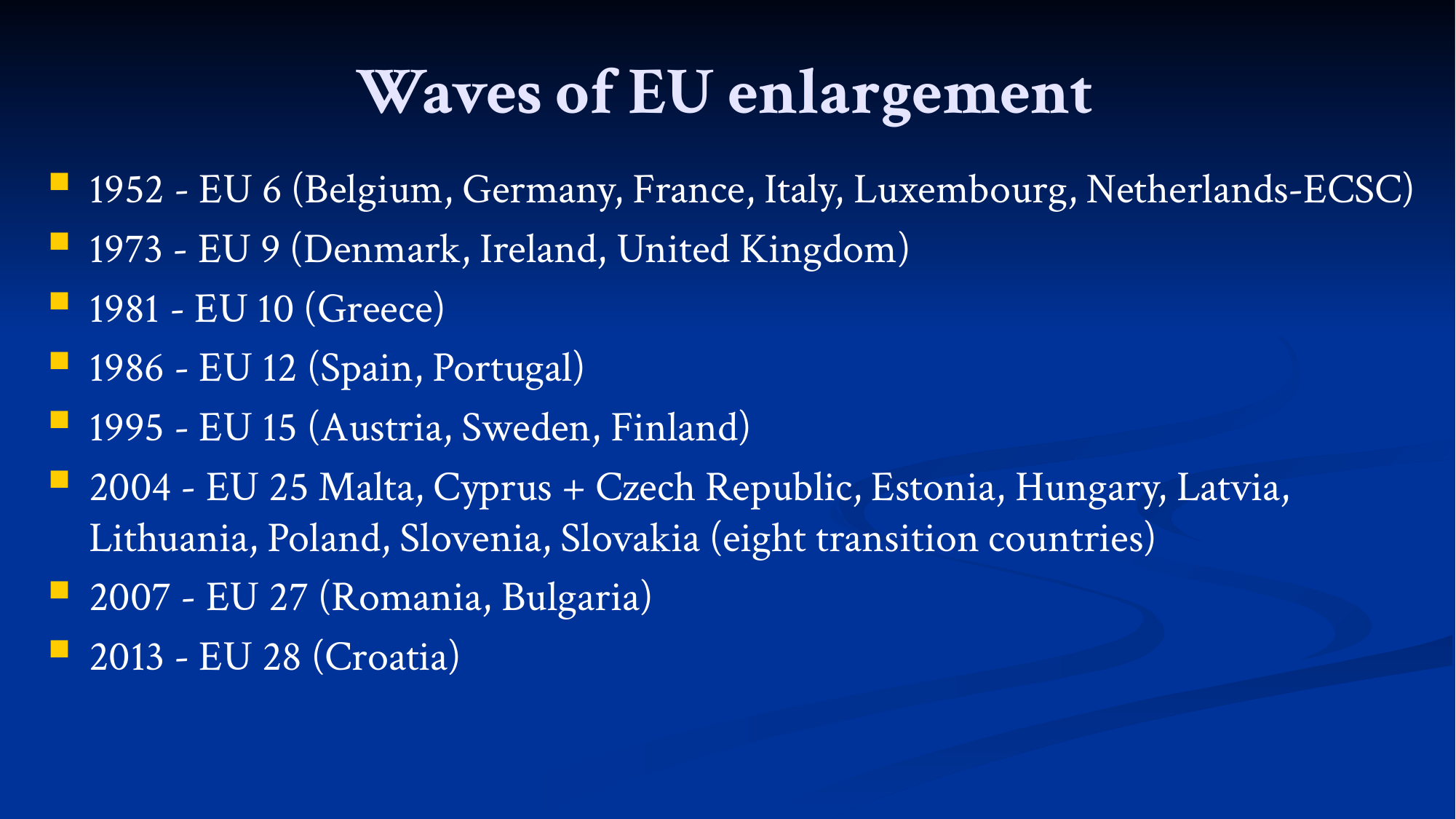

# Waves of EU enlargement
1952 - EU 6 (Belgium, Germany, France, Italy, Luxembourg, Netherlands-ECSC)
1973 - EU 9 (Denmark, Ireland, United Kingdom)
1981 - EU 10 (Greece)
1986 - EU 12 (Spain, Portugal)
1995 - EU 15 (Austria, Sweden, Finland)
2004 - EU 25 Malta, Cyprus + Czech Republic, Estonia, Hungary, Latvia, Lithuania, Poland, Slovenia, Slovakia (eight transition countries)
2007 - EU 27 (Romania, Bulgaria)
2013 - EU 28 (Croatia)